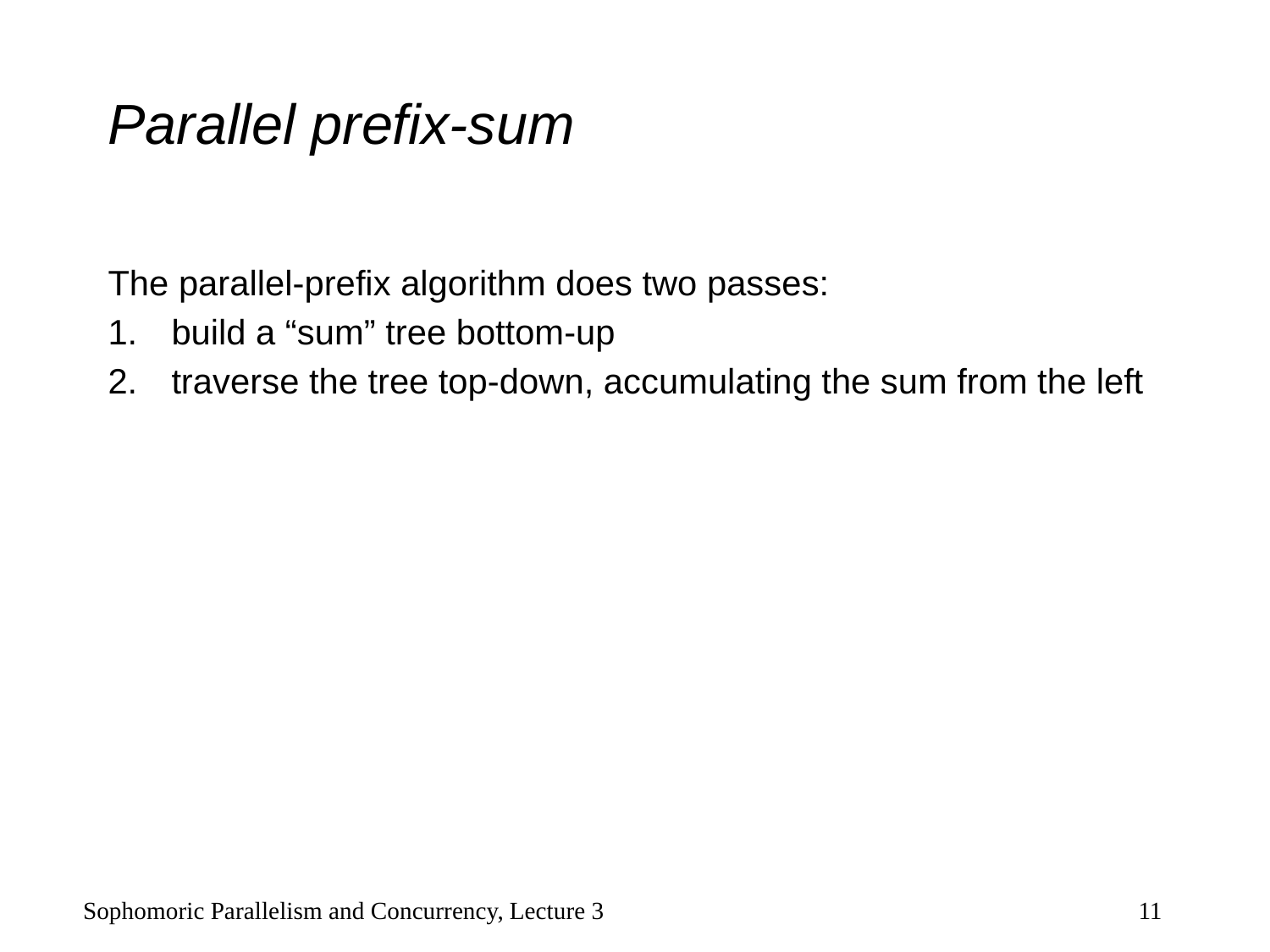

# Parallel prefix-sum
The parallel-prefix algorithm does two passes:
build a “sum” tree bottom-up
traverse the tree top-down, accumulating the sum from the left

Sophomoric Parallelism and Concurrency, Lecture 3
11